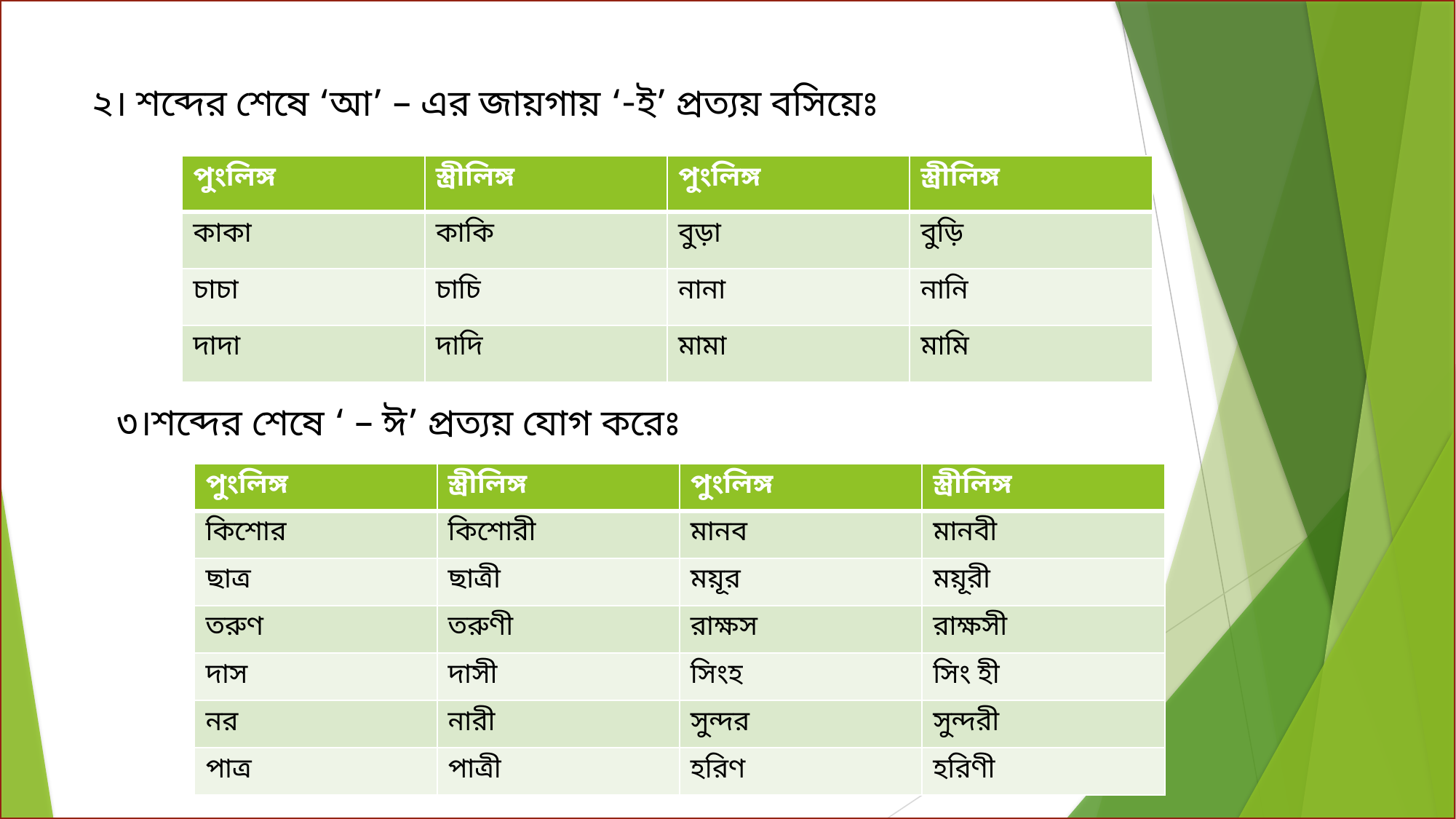

২। শব্দের শেষে ‘আ’ – এর জায়গায় ‘-ই’ প্রত্যয় বসিয়েঃ
| পুংলিঙ্গ | স্ত্রীলিঙ্গ | পুংলিঙ্গ | স্ত্রীলিঙ্গ |
| --- | --- | --- | --- |
| কাকা | কাকি | বুড়া | বুড়ি |
| চাচা | চাচি | নানা | নানি |
| দাদা | দাদি | মামা | মামি |
৩।শব্দের শেষে ‘ – ঈ’ প্রত্যয় যোগ করেঃ
| পুংলিঙ্গ | স্ত্রীলিঙ্গ | পুংলিঙ্গ | স্ত্রীলিঙ্গ |
| --- | --- | --- | --- |
| কিশোর | কিশোরী | মানব | মানবী |
| ছাত্র | ছাত্রী | ময়ূর | ময়ূরী |
| তরুণ | তরুণী | রাক্ষস | রাক্ষসী |
| দাস | দাসী | সিংহ | সিং হী |
| নর | নারী | সুন্দর | সুন্দরী |
| পাত্র | পাত্রী | হরিণ | হরিণী |